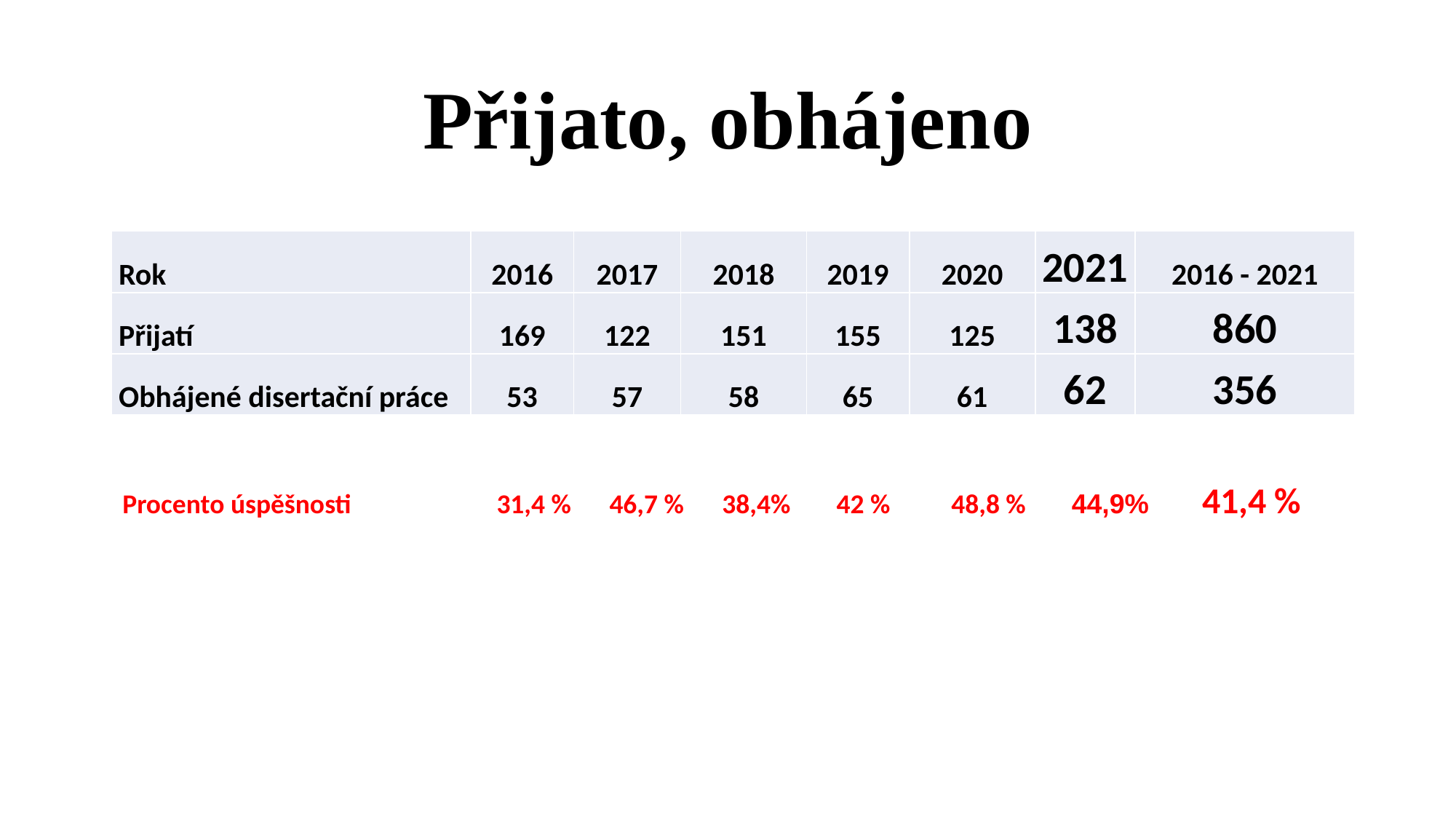

# Přijato, obhájeno
| Rok | 2016 | 2017 | 2018 | 2019 | 2020 | 2021 | 2016 - 2021 |
| --- | --- | --- | --- | --- | --- | --- | --- |
| Přijatí | 169 | 122 | 151 | 155 | 125 | 138 | 860 |
| Obhájené disertační práce | 53 | 57 | 58 | 65 | 61 | 62 | 356 |
Procento úspěšnosti                   31,4 %     46,7 %     38,4%      42 %        48,8 %      44,9%       41,4 %